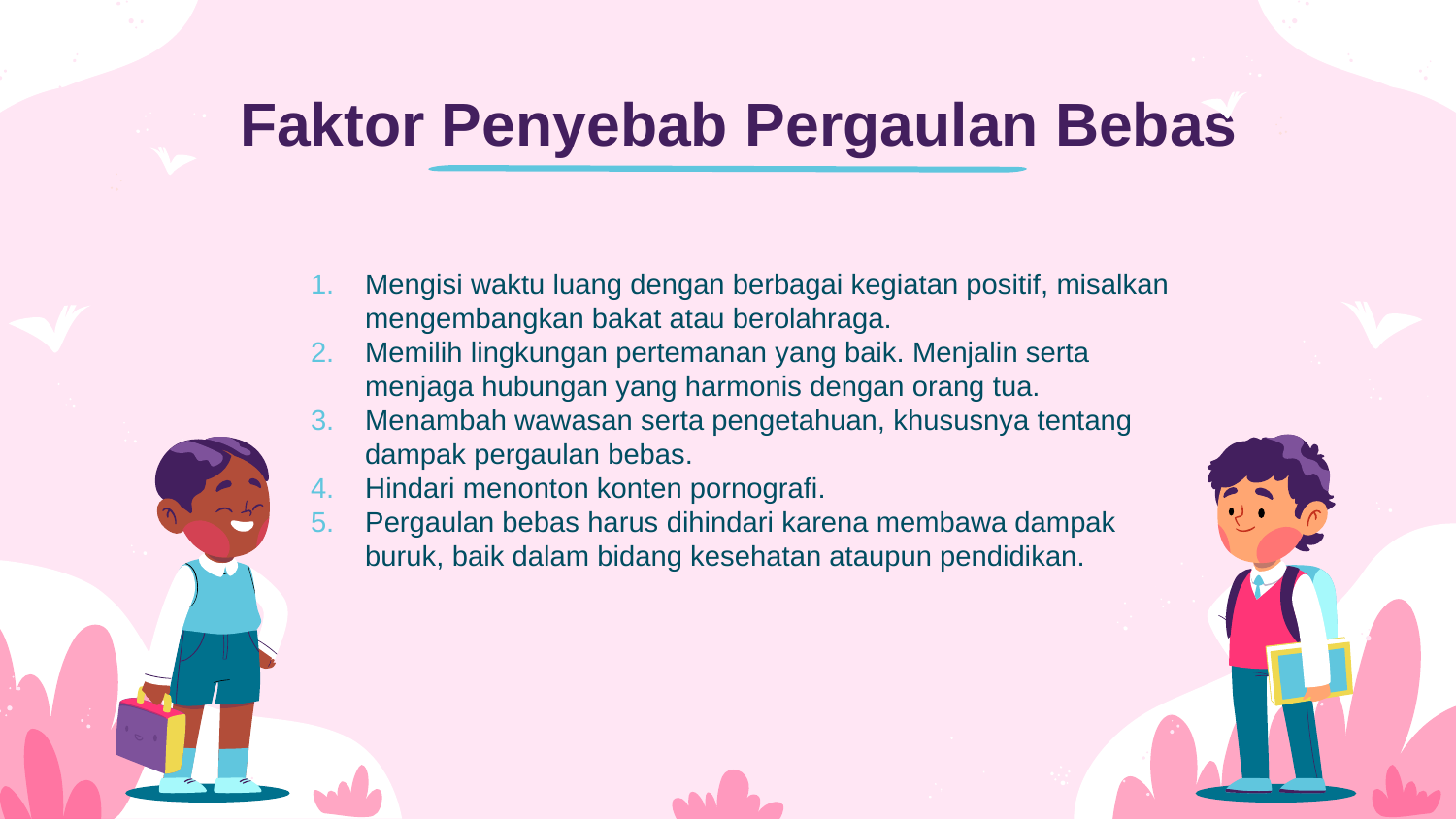

# Faktor Penyebab Pergaulan Bebas

Mengisi waktu luang dengan berbagai kegiatan positif, misalkan mengembangkan bakat atau berolahraga.
Memilih lingkungan pertemanan yang baik. Menjalin serta menjaga hubungan yang harmonis dengan orang tua.
Menambah wawasan serta pengetahuan, khususnya tentang dampak pergaulan bebas.
Hindari menonton konten pornografi.
Pergaulan bebas harus dihindari karena membawa dampak buruk, baik dalam bidang kesehatan ataupun pendidikan.